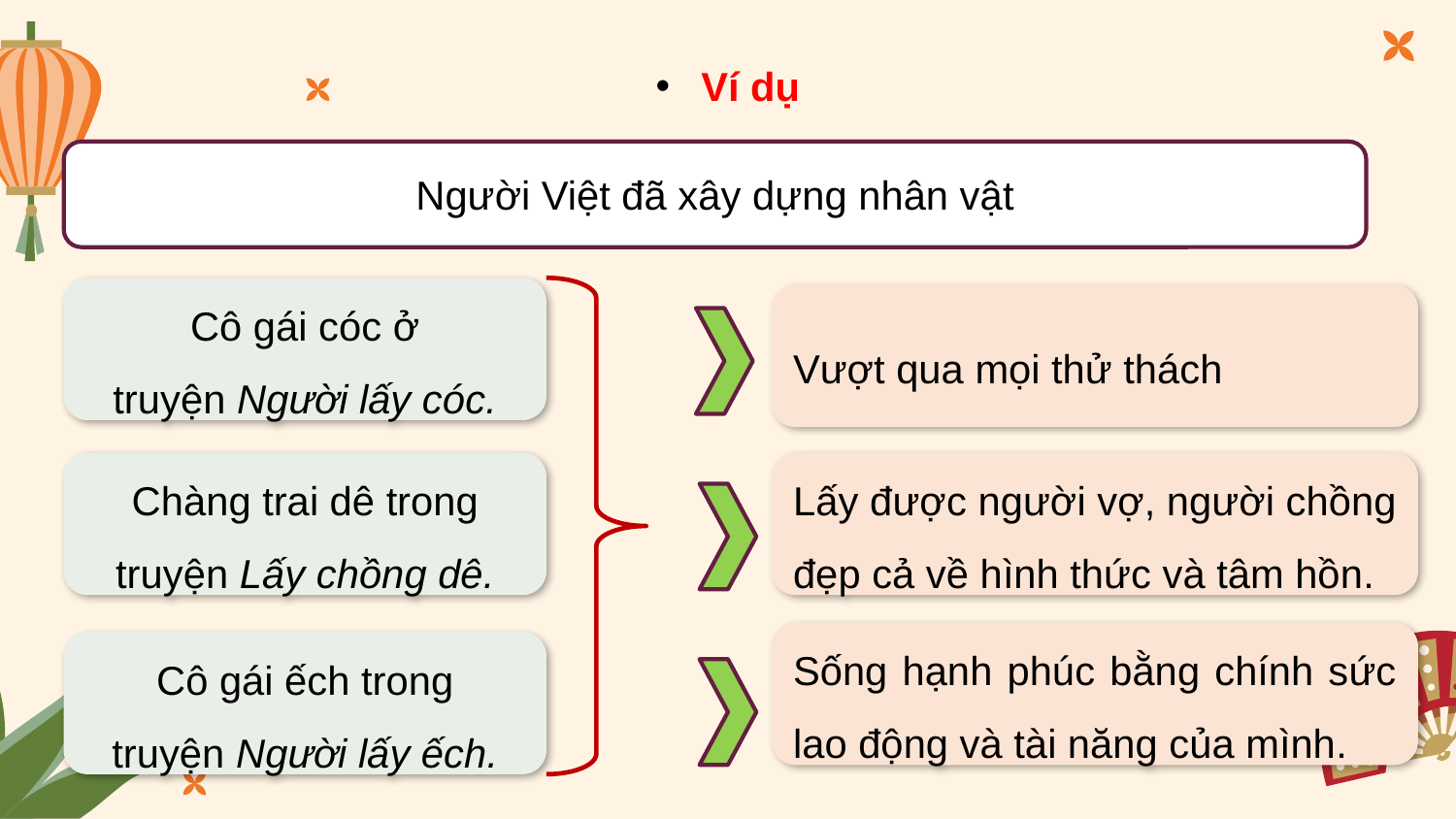

Ví dụ
Người Việt đã xây dựng nhân vật
Cô gái cóc ở truyện Người lấy cóc.

Vượt qua mọi thử thách

Chàng trai dê trong truyện Lấy chồng dê.
Lấy được người vợ, người chồng đẹp cả về hình thức và tâm hồn.

Sống hạnh phúc bằng chính sức lao động và tài năng của mình.
Cô gái ếch trong truyện Người lấy ếch.